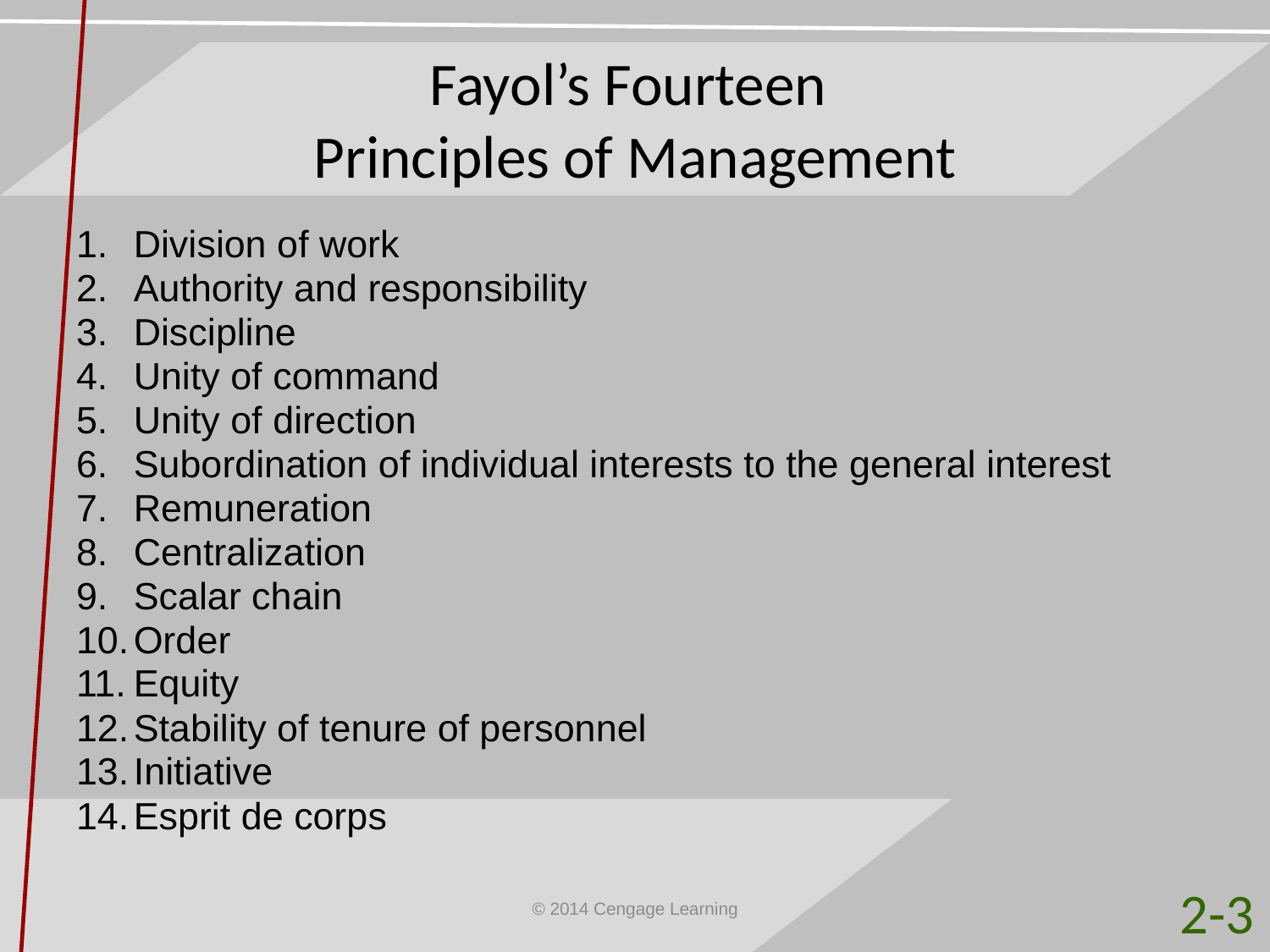

# Fayol’s Fourteen Principles of Management
Division of work
Authority and responsibility
Discipline
Unity of command
Unity of direction
Subordination of individual interests to the general interest
Remuneration
Centralization
Scalar chain
Order
Equity
Stability of tenure of personnel
Initiative
Esprit de corps

2-3
© 2014 Cengage Learning